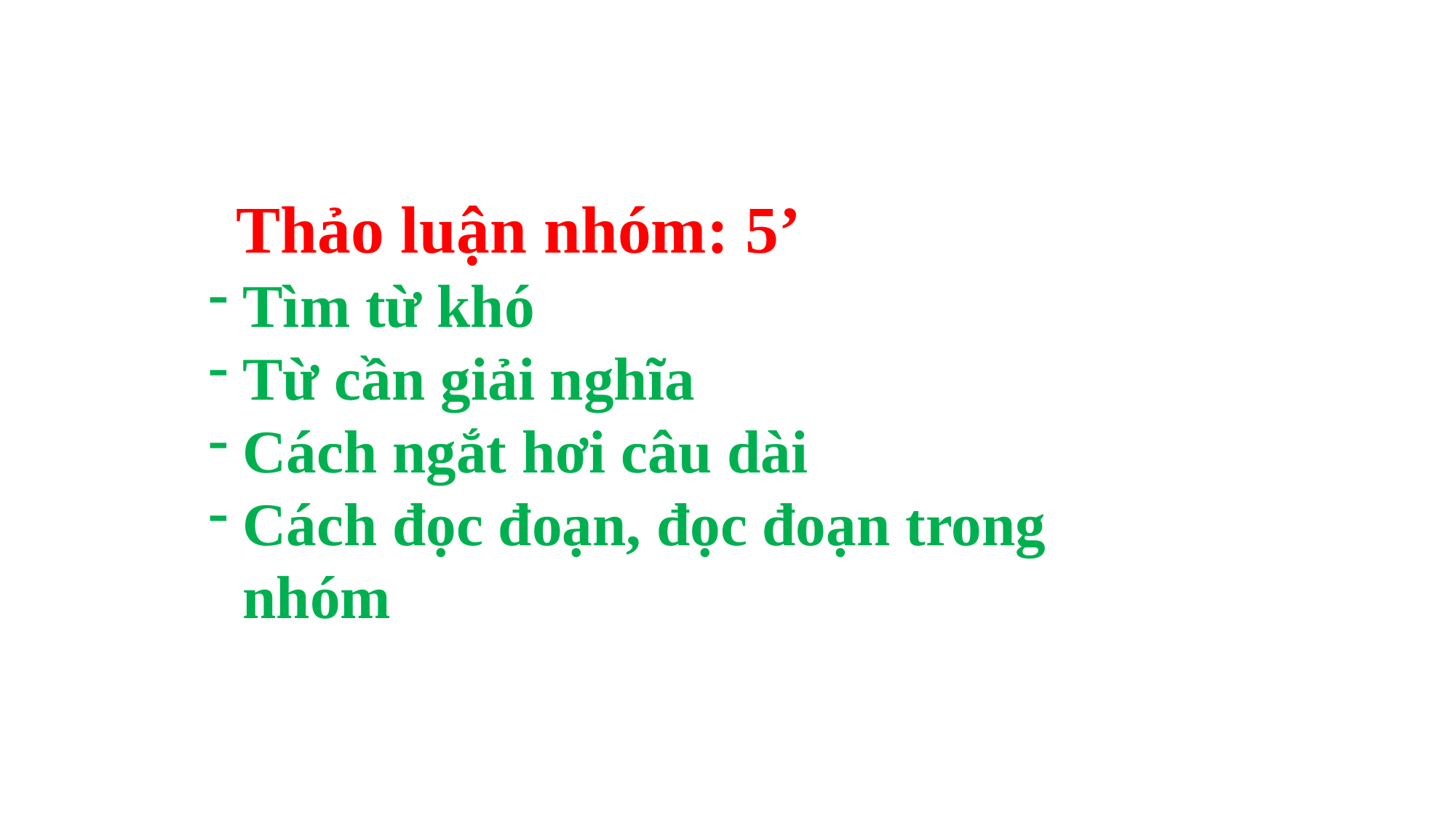

Thảo luận nhóm: 5’
Tìm từ khó
Từ cần giải nghĩa
Cách ngắt hơi câu dài
Cách đọc đoạn, đọc đoạn trong nhóm